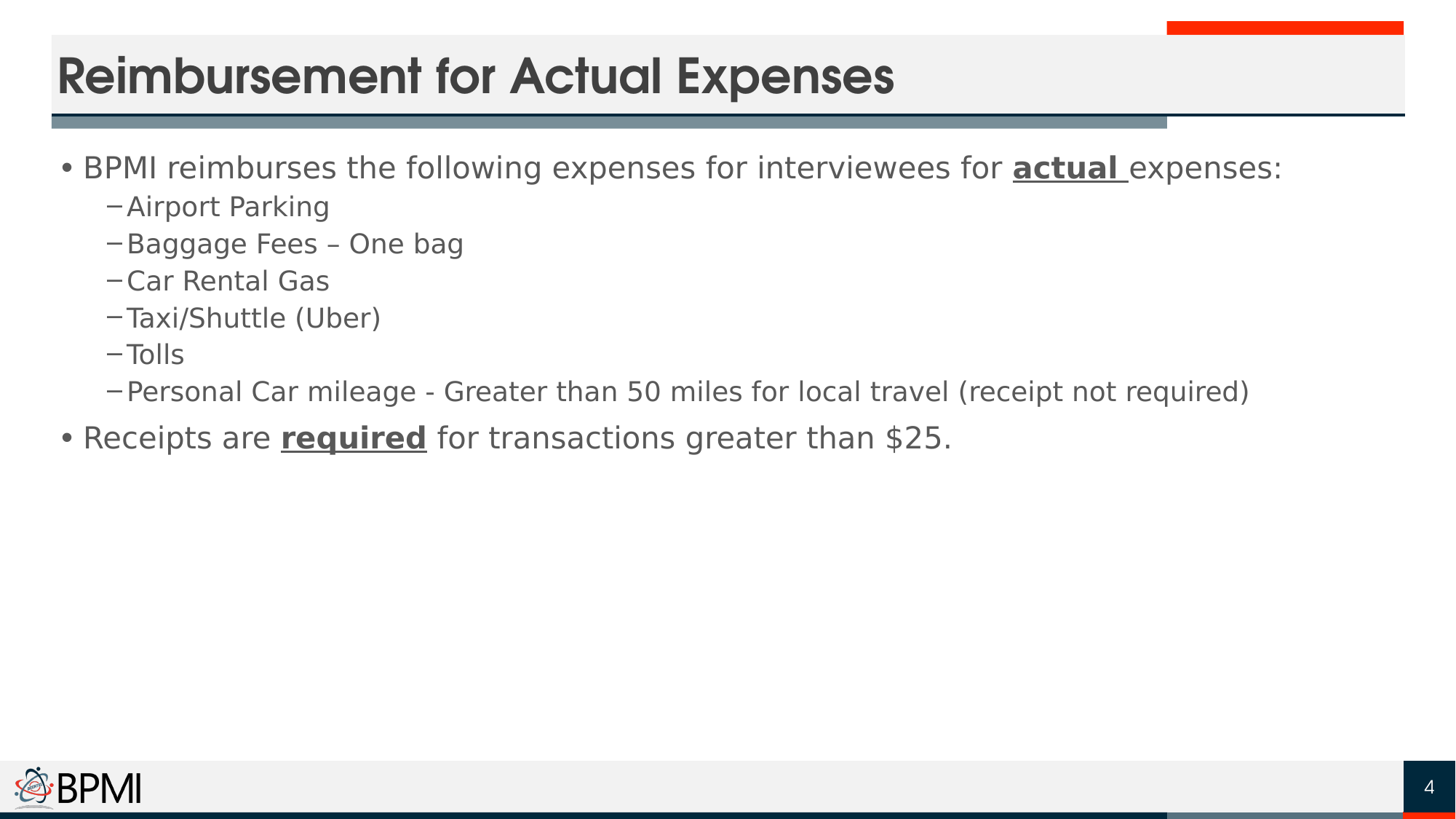

# Reimbursement for Actual Expenses
BPMI reimburses the following expenses for interviewees for actual expenses:
Airport Parking
Baggage Fees – One bag
Car Rental Gas
Taxi/Shuttle (Uber)
Tolls
Personal Car mileage - Greater than 50 miles for local travel (receipt not required)
Receipts are required for transactions greater than $25.

4